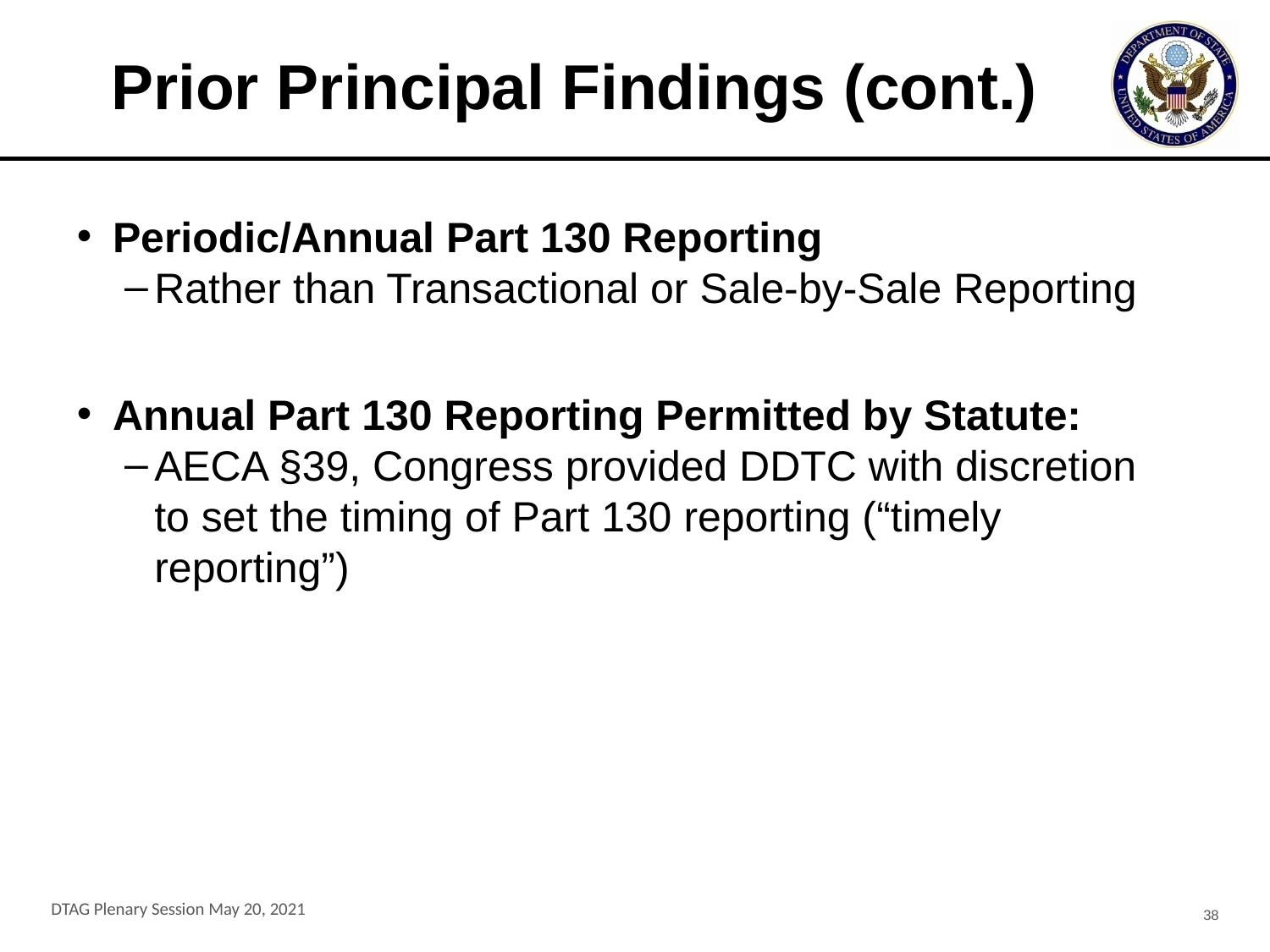

# Prior Principal Findings (cont.)
Periodic/Annual Part 130 Reporting
Rather than Transactional or Sale-by-Sale Reporting

Annual Part 130 Reporting Permitted by Statute:
AECA §39, Congress provided DDTC with discretion to set the timing of Part 130 reporting (“timely reporting”)

DTAG Plenary Session May 20, 2021
38